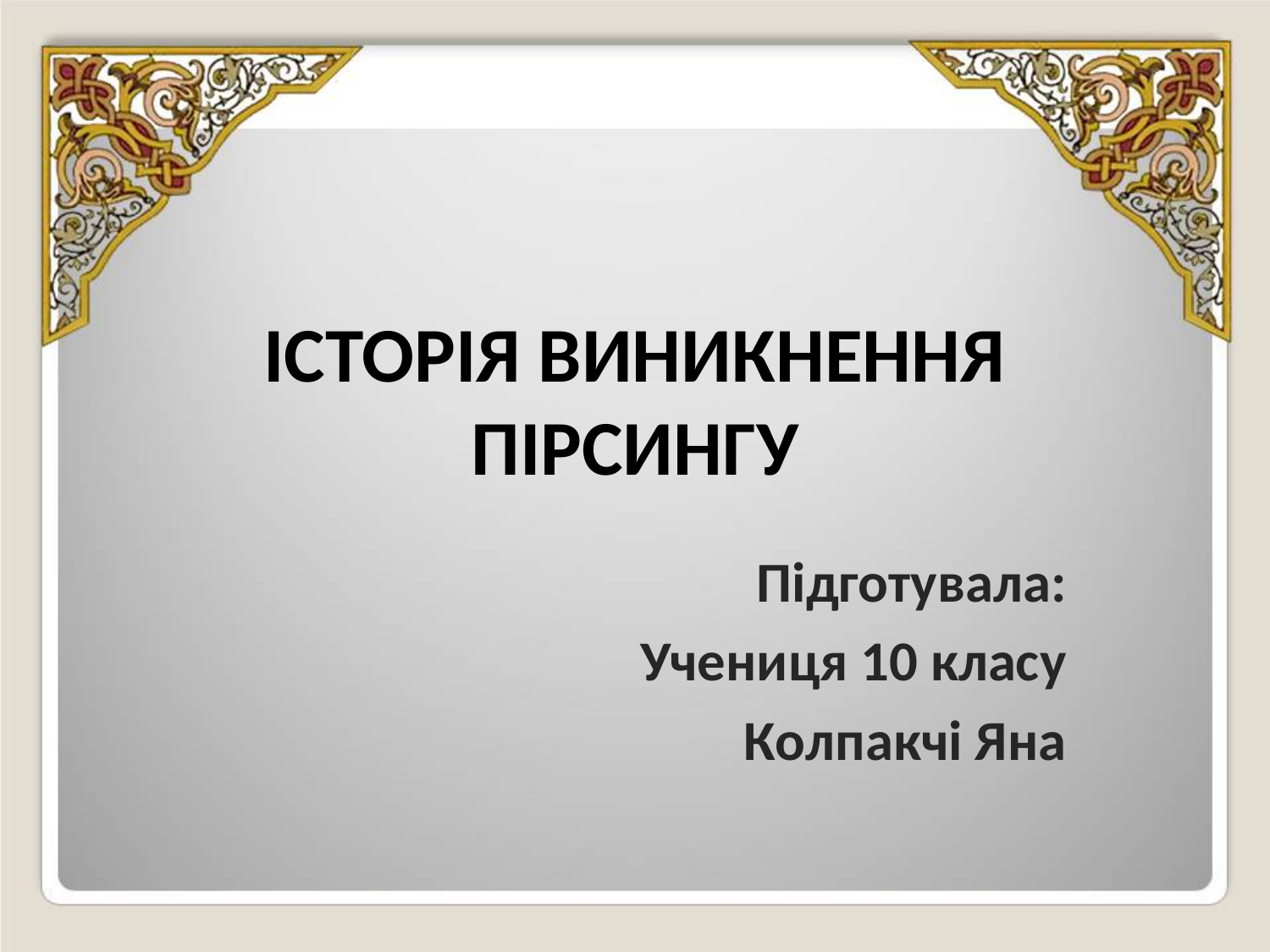

# Історія виникнення пірсингу
Підготувала:
Учениця 10 класу
Колпакчі Яна